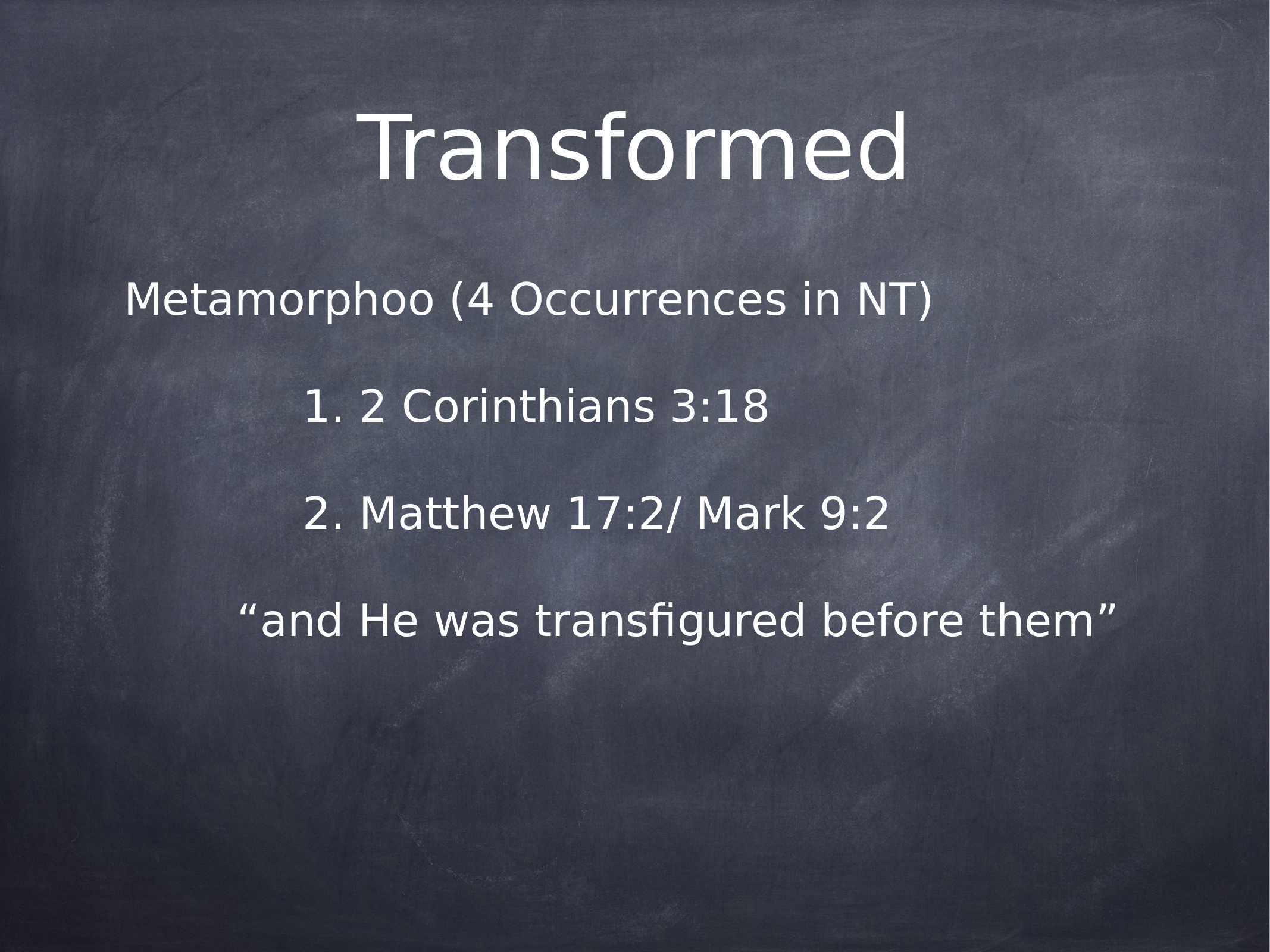

# Transformed
Metamorphoo (4 Occurrences in NT)
 		1. 2 Corinthians 3:18
 		2. Matthew 17:2/ Mark 9:2
        “and He was transfigured before them”